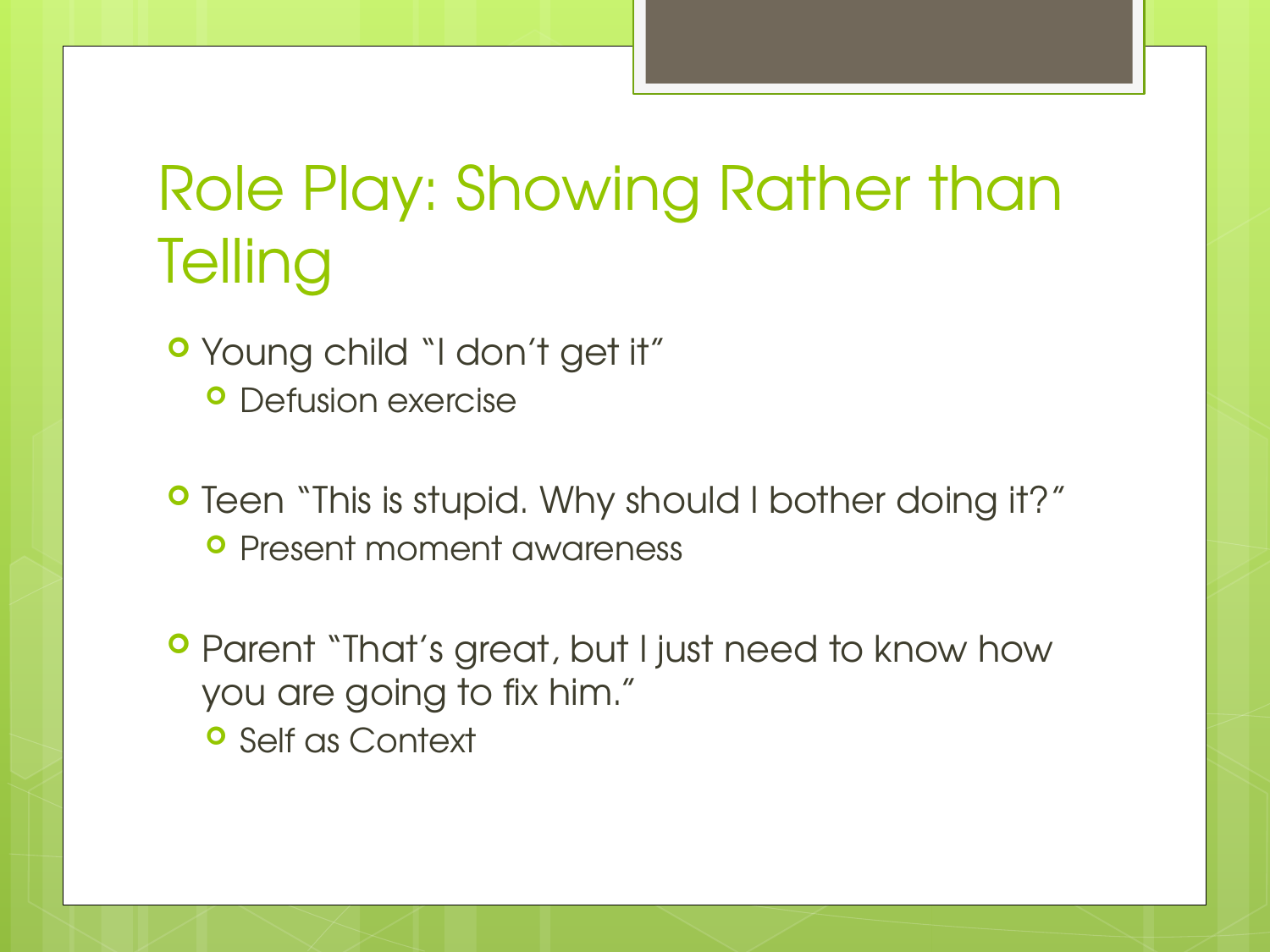

# Role Play: Showing Rather than Telling
Young child “I don’t get it”
Defusion exercise

Teen “This is stupid. Why should I bother doing it?”
Present moment awareness

Parent “That’s great, but I just need to know how you are going to fix him.”
Self as Context